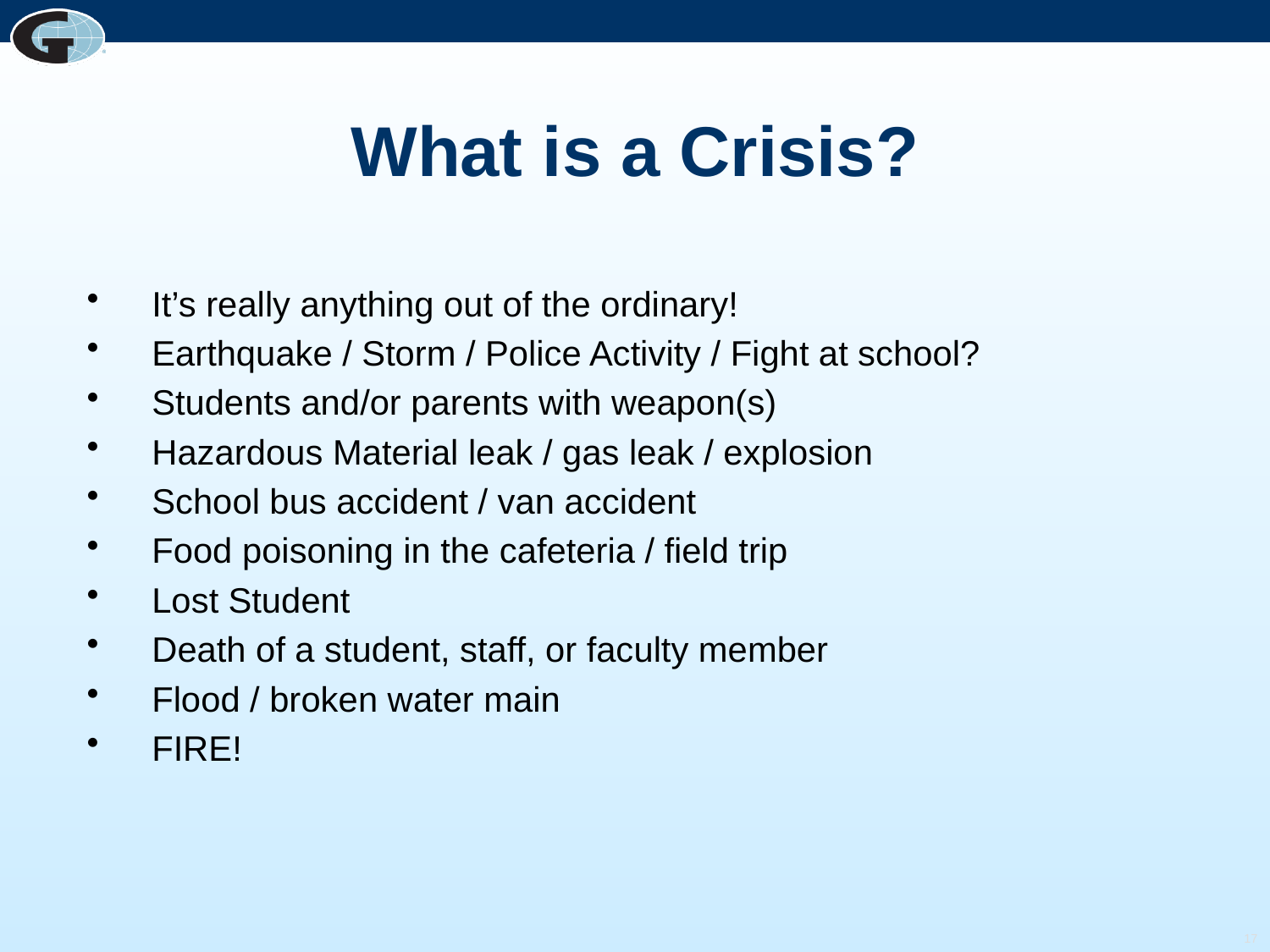

# What is a Crisis?
It’s really anything out of the ordinary!
Earthquake / Storm / Police Activity / Fight at school?
Students and/or parents with weapon(s)
Hazardous Material leak / gas leak / explosion
School bus accident / van accident
Food poisoning in the cafeteria / field trip
Lost Student
Death of a student, staff, or faculty member
Flood / broken water main
FIRE!